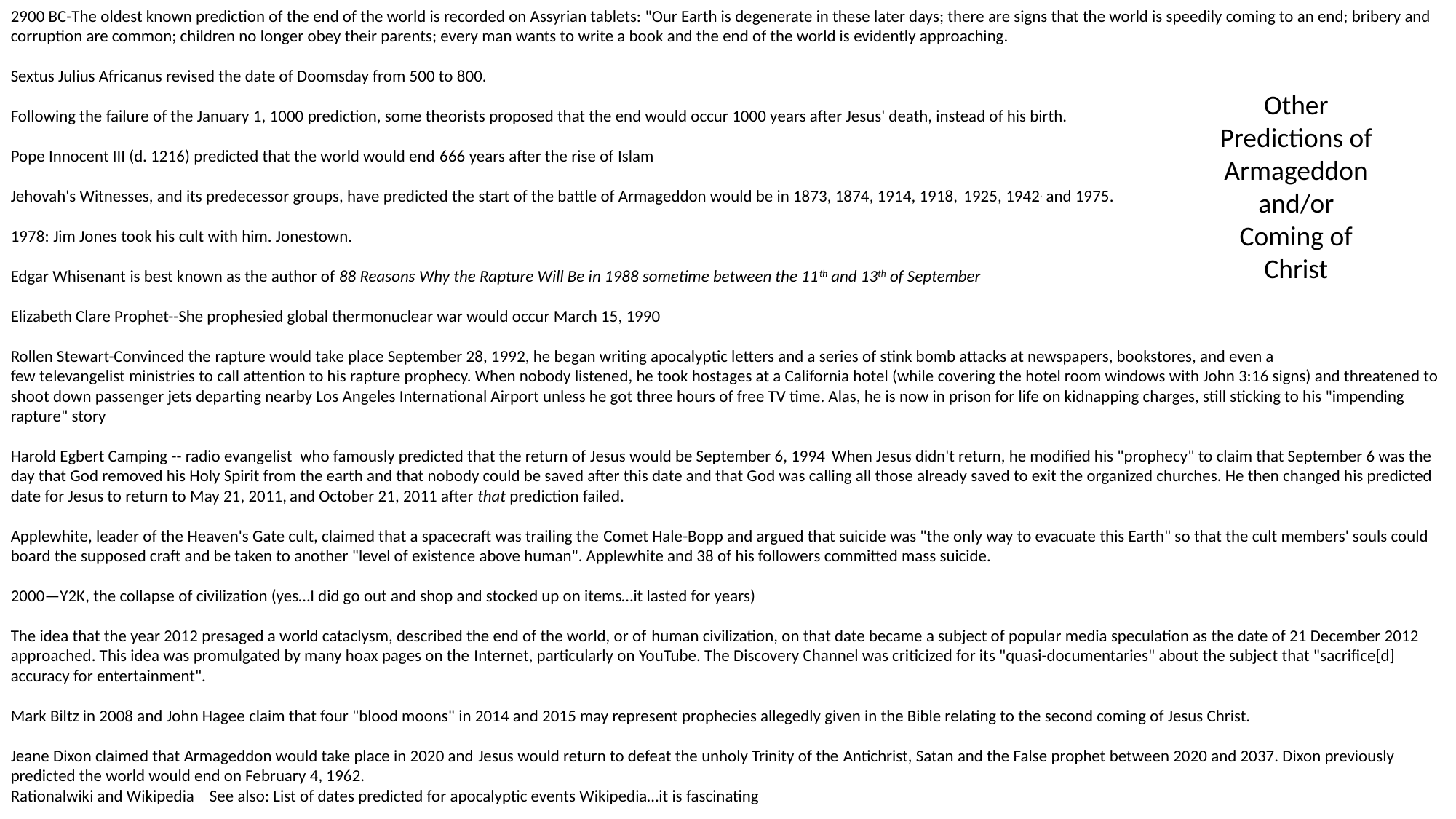

2900 BC-The oldest known prediction of the end of the world is recorded on Assyrian tablets: "Our Earth is degenerate in these later days; there are signs that the world is speedily coming to an end; bribery and corruption are common; children no longer obey their parents; every man wants to write a book and the end of the world is evidently approaching.

Sextus Julius Africanus revised the date of Doomsday from 500 to 800.

Following the failure of the January 1, 1000 prediction, some theorists proposed that the end would occur 1000 years after Jesus' death, instead of his birth.

Pope Innocent III (d. 1216) predicted that the world would end 666 years after the rise of Islam

Jehovah's Witnesses, and its predecessor groups, have predicted the start of the battle of Armageddon would be in 1873, 1874, 1914, 1918, 1925, 1942, and 1975.

1978: Jim Jones took his cult with him. Jonestown.

Edgar Whisenant is best known as the author of 88 Reasons Why the Rapture Will Be in 1988 sometime between the 11th and 13th of September

Elizabeth Clare Prophet--She prophesied global thermonuclear war would occur March 15, 1990

Rollen Stewart-Convinced the rapture would take place September 28, 1992, he began writing apocalyptic letters and a series of stink bomb attacks at newspapers, bookstores, and even a few televangelist ministries to call attention to his rapture prophecy. When nobody listened, he took hostages at a California hotel (while covering the hotel room windows with John 3:16 signs) and threatened to shoot down passenger jets departing nearby Los Angeles International Airport unless he got three hours of free TV time. Alas, he is now in prison for life on kidnapping charges, still sticking to his "impending rapture" story

Harold Egbert Camping -- radio evangelist  who famously predicted that the return of Jesus would be September 6, 1994. When Jesus didn't return, he modified his "prophecy" to claim that September 6 was the day that God removed his Holy Spirit from the earth and that nobody could be saved after this date and that God was calling all those already saved to exit the organized churches. He then changed his predicted date for Jesus to return to May 21, 2011, and October 21, 2011 after that prediction failed.

Applewhite, leader of the Heaven's Gate cult, claimed that a spacecraft was trailing the Comet Hale-Bopp and argued that suicide was "the only way to evacuate this Earth" so that the cult members' souls could board the supposed craft and be taken to another "level of existence above human". Applewhite and 38 of his followers committed mass suicide.

2000—Y2K, the collapse of civilization (yes…I did go out and shop and stocked up on items…it lasted for years)

The idea that the year 2012 presaged a world cataclysm, described the end of the world, or of human civilization, on that date became a subject of popular media speculation as the date of 21 December 2012 approached. This idea was promulgated by many hoax pages on the Internet, particularly on YouTube. The Discovery Channel was criticized for its "quasi-documentaries" about the subject that "sacrifice[d] accuracy for entertainment".

Mark Biltz in 2008 and John Hagee claim that four "blood moons" in 2014 and 2015 may represent prophecies allegedly given in the Bible relating to the second coming of Jesus Christ.

Jeane Dixon claimed that Armageddon would take place in 2020 and Jesus would return to defeat the unholy Trinity of the Antichrist, Satan and the False prophet between 2020 and 2037. Dixon previously predicted the world would end on February 4, 1962.
Rationalwiki and Wikipedia    See also: List of dates predicted for apocalyptic events Wikipedia…it is fascinating

Other Predictions of Armageddon and/or Coming of Christ